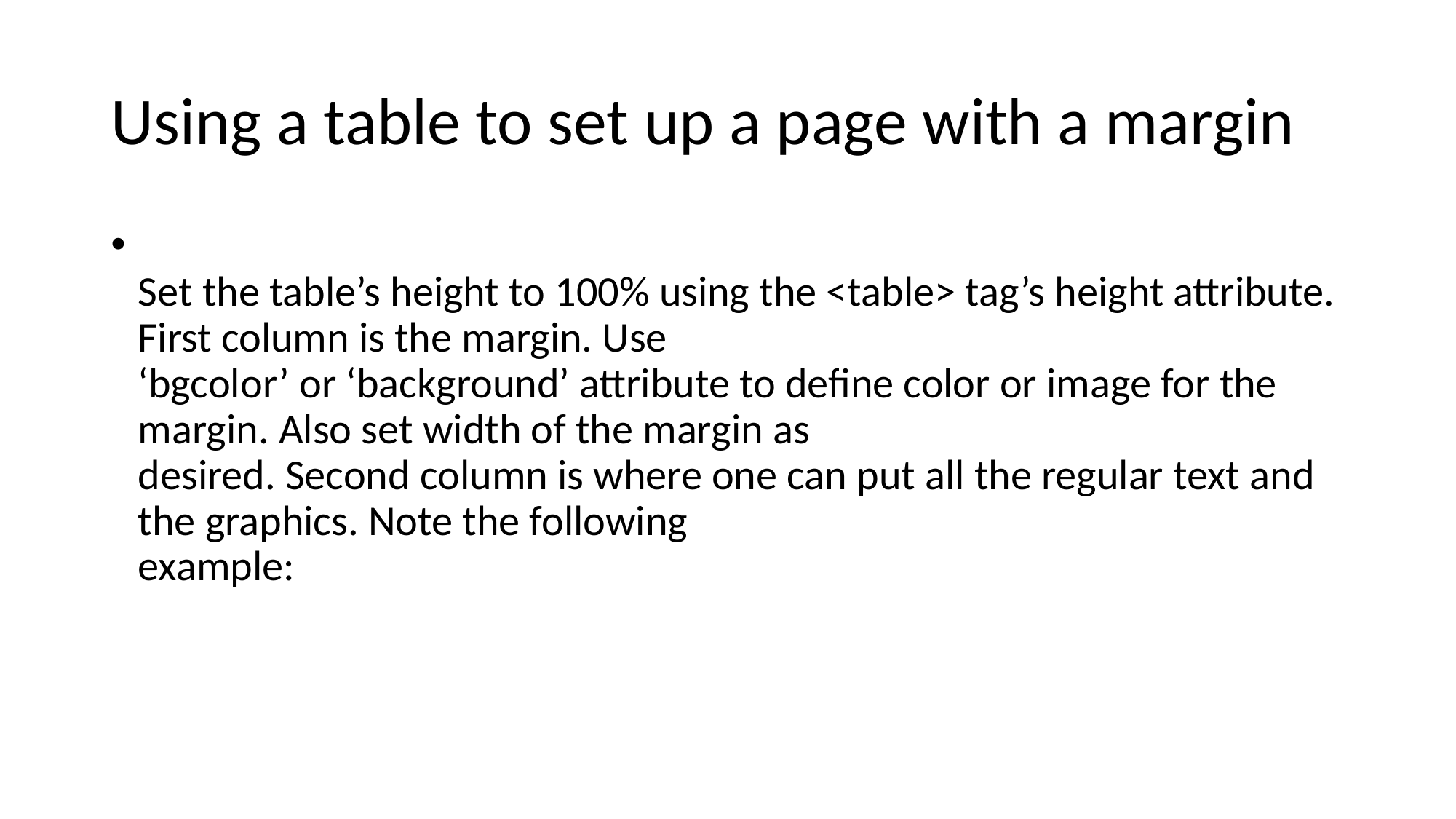

# Using a table to set up a page with a margin
Set the table’s height to 100% using the <table> tag’s height attribute. First column is the margin. Use
‘bgcolor’ or ‘background’ attribute to define color or image for the margin. Also set width of the margin as
desired. Second column is where one can put all the regular text and the graphics. Note the following
example: